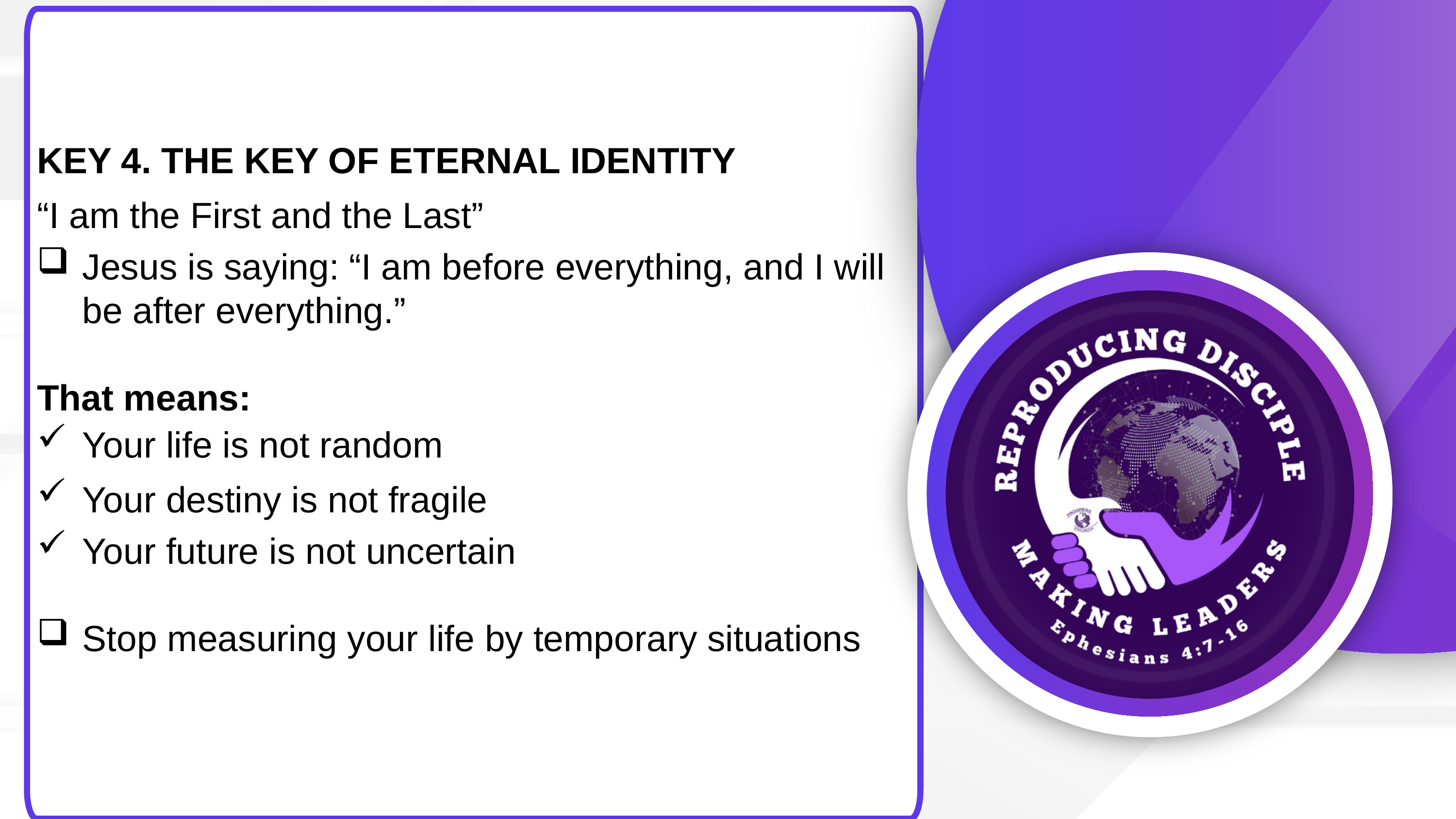

KEY 4. THE KEY OF ETERNAL IDENTITY
“I am the First and the Last”
Jesus is saying: “I am before everything, and I will be after everything.”

That means:
Your life is not random
Your destiny is not fragile
Your future is not uncertain

Stop measuring your life by temporary situations